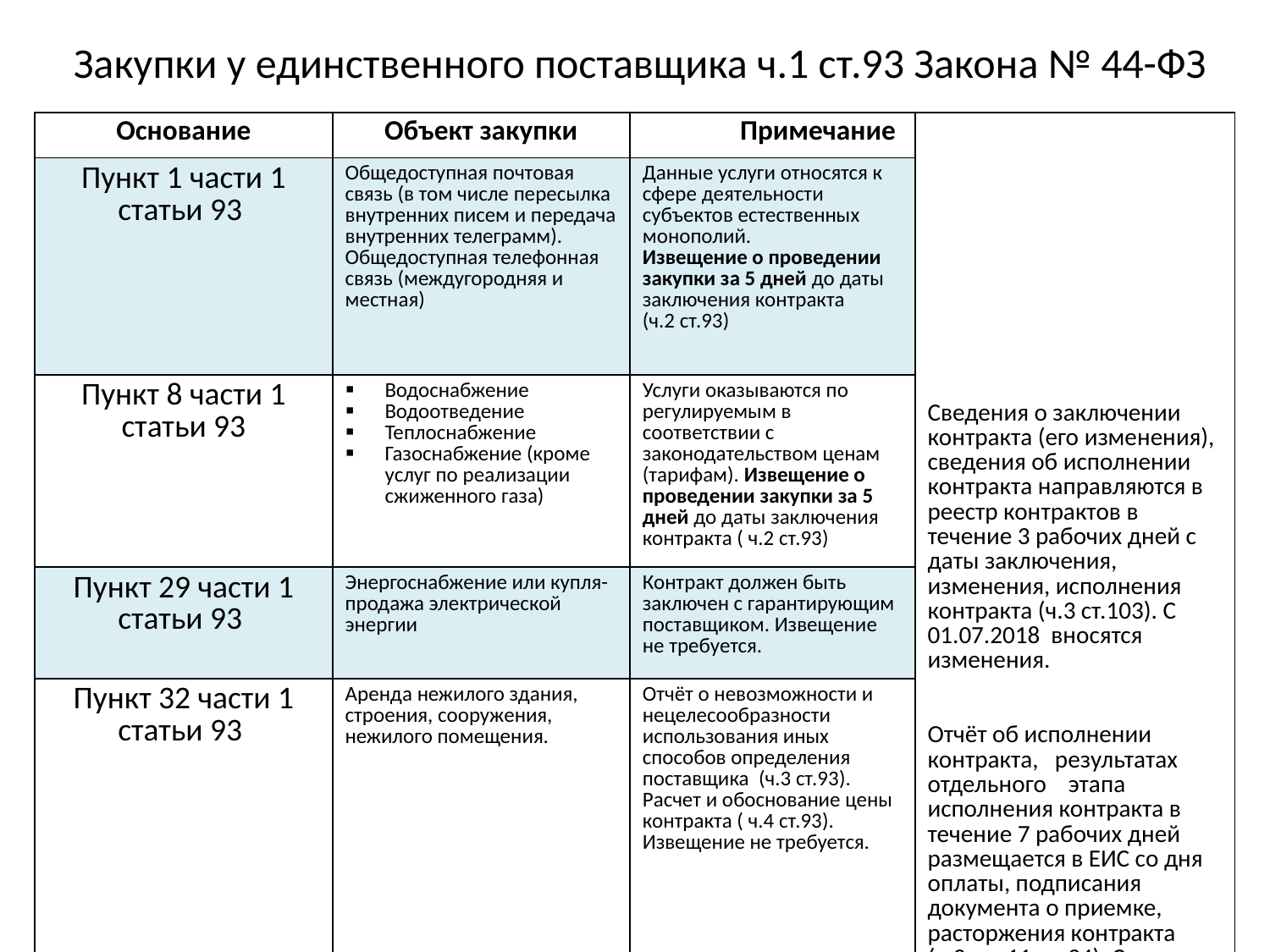

# Закупки у единственного поставщика ч.1 ст.93 Закона № 44-ФЗ
| Основание | Объект закупки | Примечание | Сведения о заключении контракта (его изменения), сведения об исполнении контракта направляются в реестр контрактов в течение 3 рабочих дней с даты заключения, изменения, исполнения контракта (ч.3 ст.103). С 01.07.2018 вносятся изменения. Отчёт об исполнении контракта, результатах отдельного этапа исполнения контракта в течение 7 рабочих дней размещается в ЕИС со дня оплаты, подписания документа о приемке, расторжения контракта (ч.9 – ч.11 ст. 94). С 01.07.2018 вносятся изменения. |
| --- | --- | --- | --- |
| Пункт 1 части 1 статьи 93 | Общедоступная почтовая связь (в том числе пересылка внутренних писем и передача внутренних телеграмм). Общедоступная телефонная связь (междугородняя и местная) | Данные услуги относятся к сфере деятельности субъектов естественных монополий. Извещение о проведении закупки за 5 дней до даты заключения контракта (ч.2 ст.93) |  |
| Пункт 8 части 1 статьи 93 | Водоснабжение Водоотведение Теплоснабжение Газоснабжение (кроме услуг по реализации сжиженного газа) | Услуги оказываются по регулируемым в соответствии с законодательством ценам (тарифам). Извещение о проведении закупки за 5 дней до даты заключения контракта ( ч.2 ст.93) |  |
| Пункт 29 части 1 статьи 93 | Энергоснабжение или купля-продажа электрической энергии | Контракт должен быть заключен с гарантирующим поставщиком. Извещение не требуется. |  |
| Пункт 32 части 1 статьи 93 | Аренда нежилого здания, строения, сооружения, нежилого помещения. | Отчёт о невозможности и нецелесообразности использования иных способов определения поставщика (ч.3 ст.93). Расчет и обоснование цены контракта ( ч.4 ст.93). Извещение не требуется. |  |